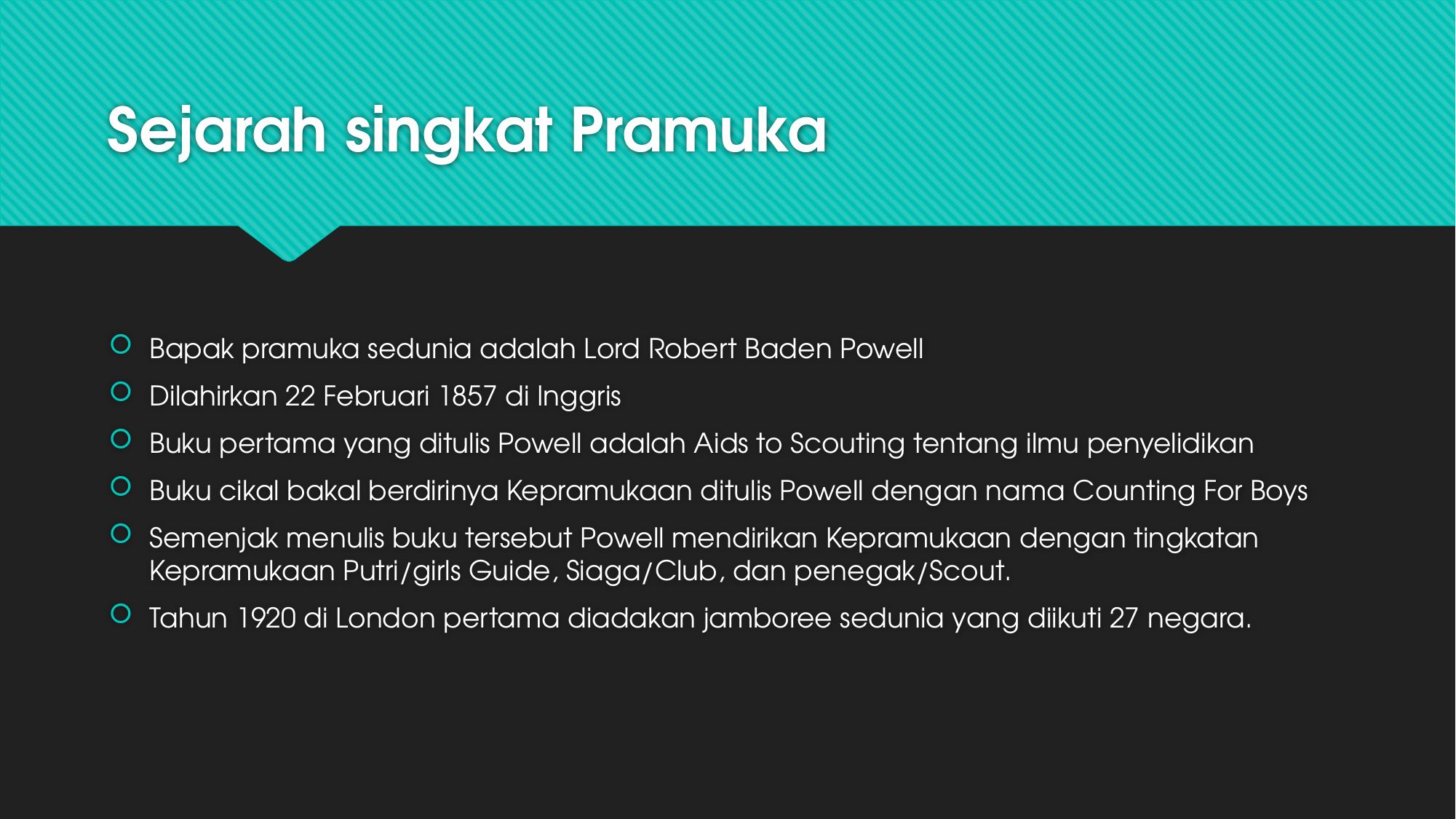

# Sejarah singkat Pramuka
Bapak pramuka sedunia adalah Lord Robert Baden Powell
Dilahirkan 22 Februari 1857 di Inggris
Buku pertama yang ditulis Powell adalah Aids to Scouting tentang ilmu penyelidikan
Buku cikal bakal berdirinya Kepramukaan ditulis Powell dengan nama Counting For Boys
Semenjak menulis buku tersebut Powell mendirikan Kepramukaan dengan tingkatan Kepramukaan Putri/girls Guide, Siaga/Club, dan penegak/Scout.
Tahun 1920 di London pertama diadakan jamboree sedunia yang diikuti 27 negara.